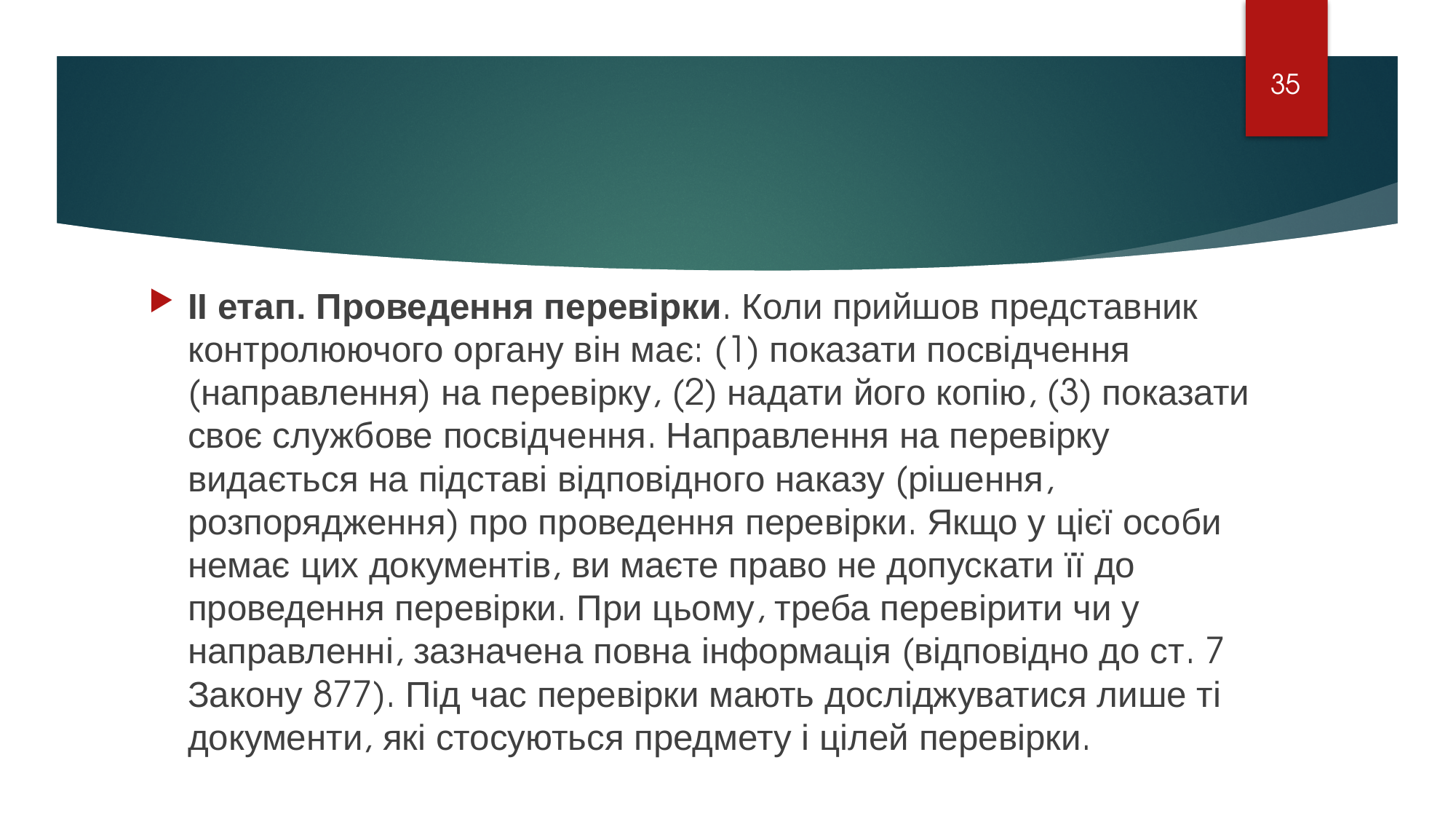

35
ІІ етап. Проведення перевірки. Коли прийшов представник контролюючого органу він має: (1) показати посвідчення (направлення) на перевірку, (2) надати його копію, (3) показати своє службове посвідчення. Направлення на перевірку видається на підставі відповідного наказу (рішення, розпорядження) про проведення перевірки. Якщо у цієї особи немає цих документів, ви маєте право не допускати її до проведення перевірки. При цьому, треба перевірити чи у направленні, зазначена повна інформація (відповідно до ст. 7 Закону 877). Під час перевірки мають досліджуватися лише ті документи, які стосуються предмету і цілей перевірки.